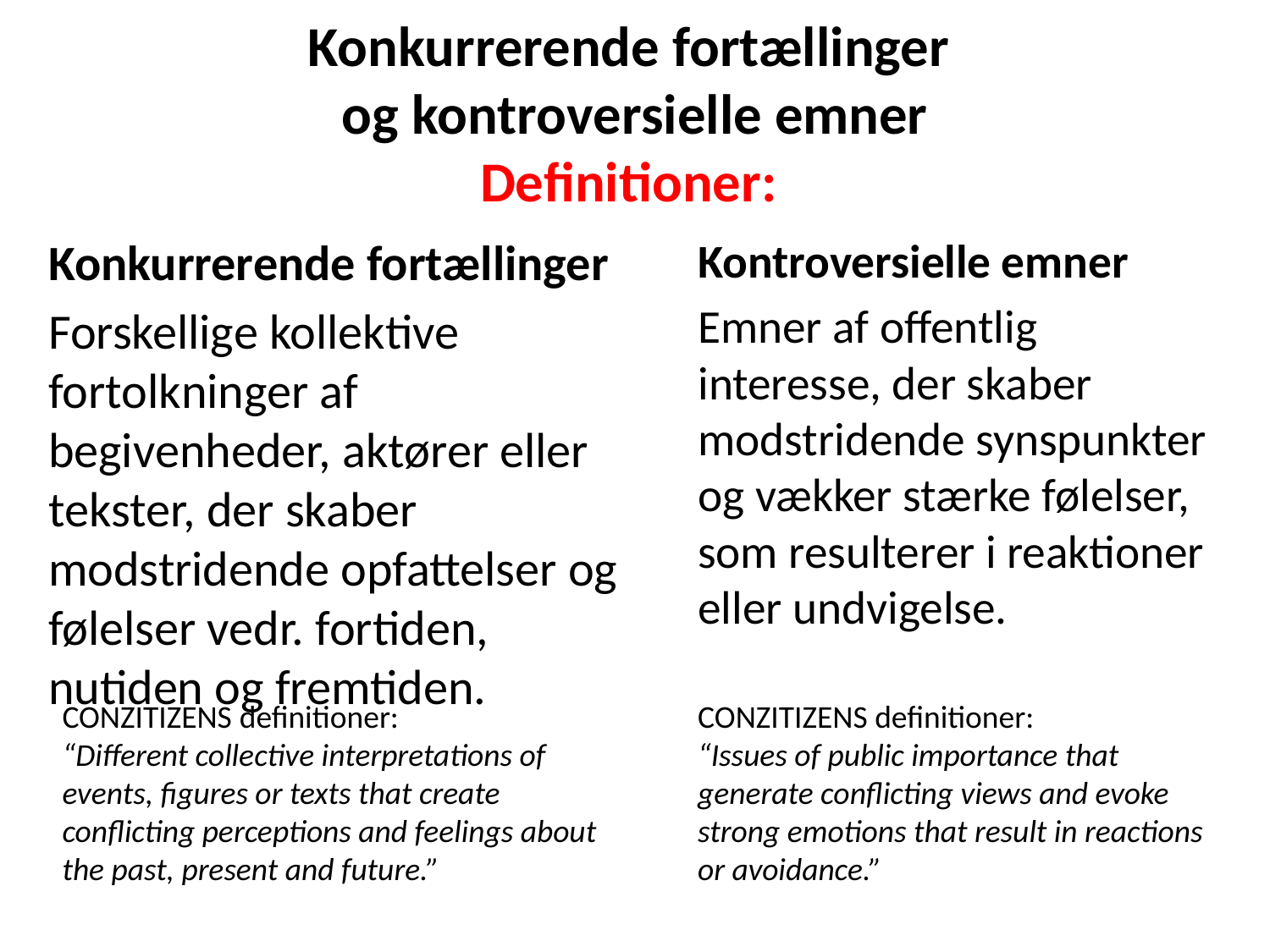

# Konkurrerende fortællinger og kontroversielle emner Definitioner:
Konkurrerende fortællinger
Forskellige kollektive fortolkninger af begivenheder, aktører eller tekster, der skaber modstridende opfattelser og følelser vedr. fortiden, nutiden og fremtiden.

Kontroversielle emner
Emner af offentlig interesse, der skaber modstridende synspunkter og vækker stærke følelser, som resulterer i reaktioner eller undvigelse.
CONZITIZENS definitioner:
“Different collective interpretations of events, figures or texts that create conflicting perceptions and feelings about the past, present and future.”

CONZITIZENS definitioner:
“Issues of public importance that generate conflicting views and evoke strong emotions that result in reactions or avoidance.”